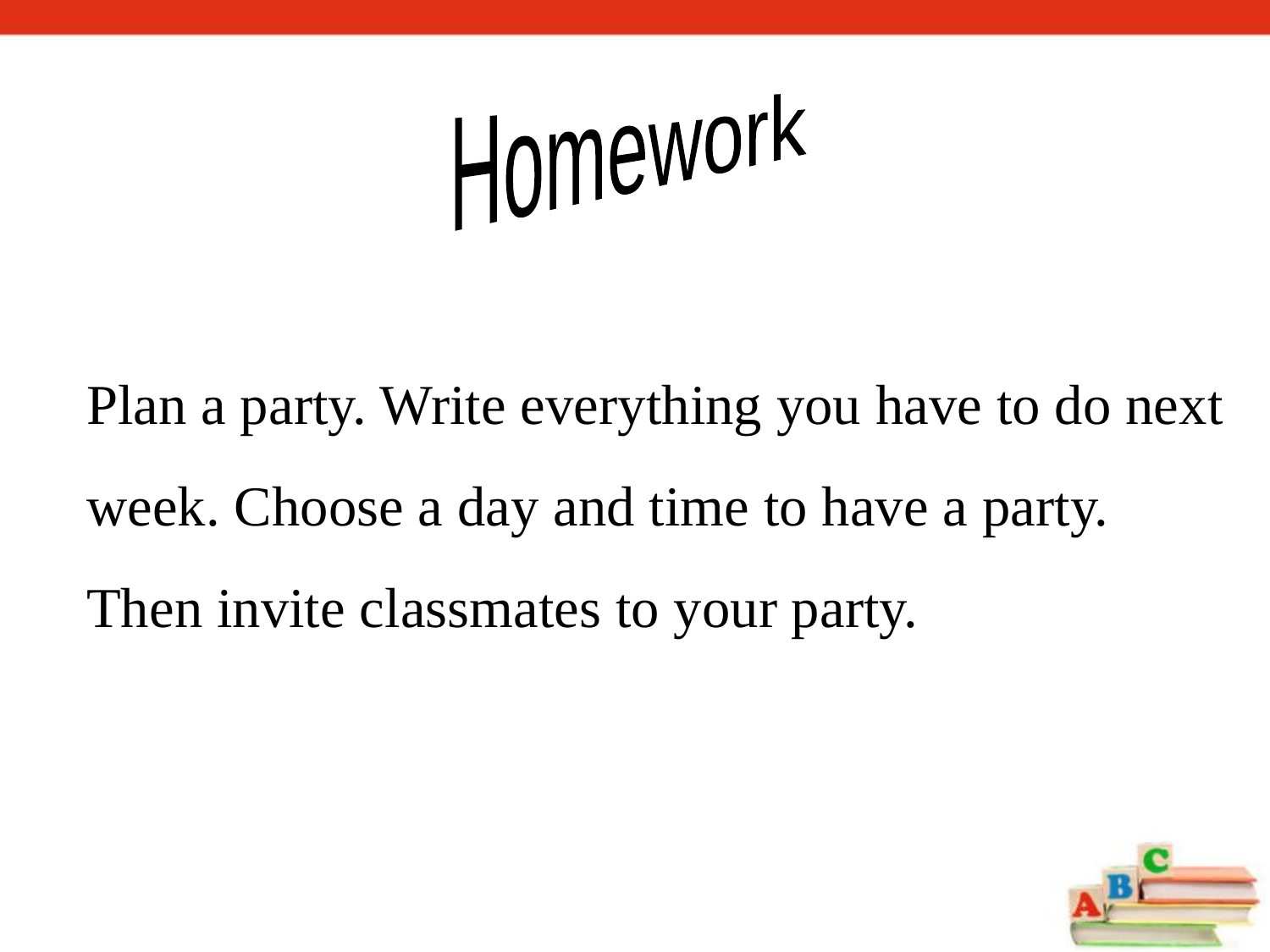

Homework

Plan a party. Write everything you have to do next week. Choose a day and time to have a party. Then invite classmates to your party.